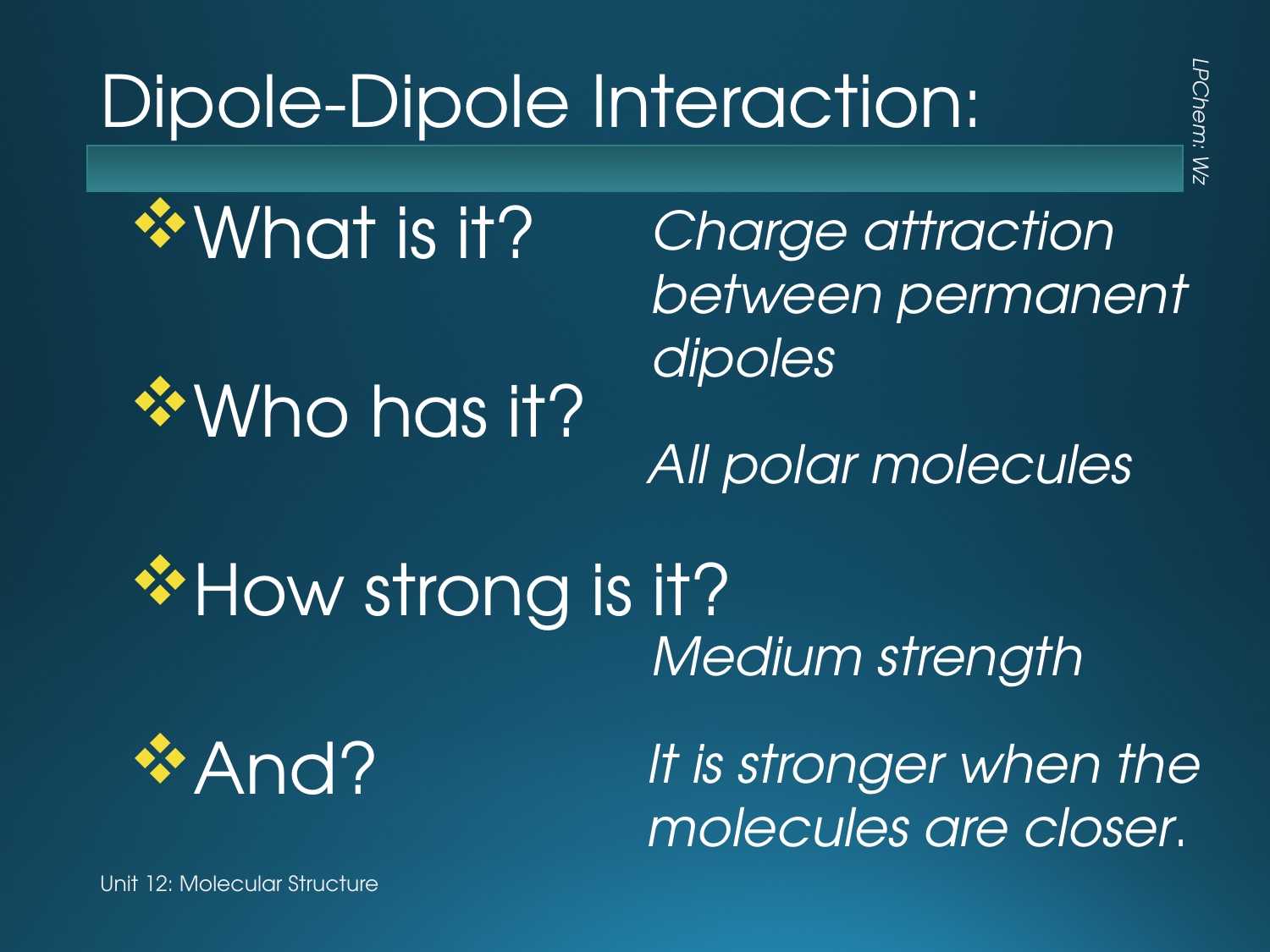

# Dipole-Dipole Interaction:
What is it?

Who has it?

How strong is it?

And?
Charge attraction between permanent dipoles
LPChem: Wz
All polar molecules
Medium strength
It is stronger when the molecules are closer.
Unit 12: Molecular Structure